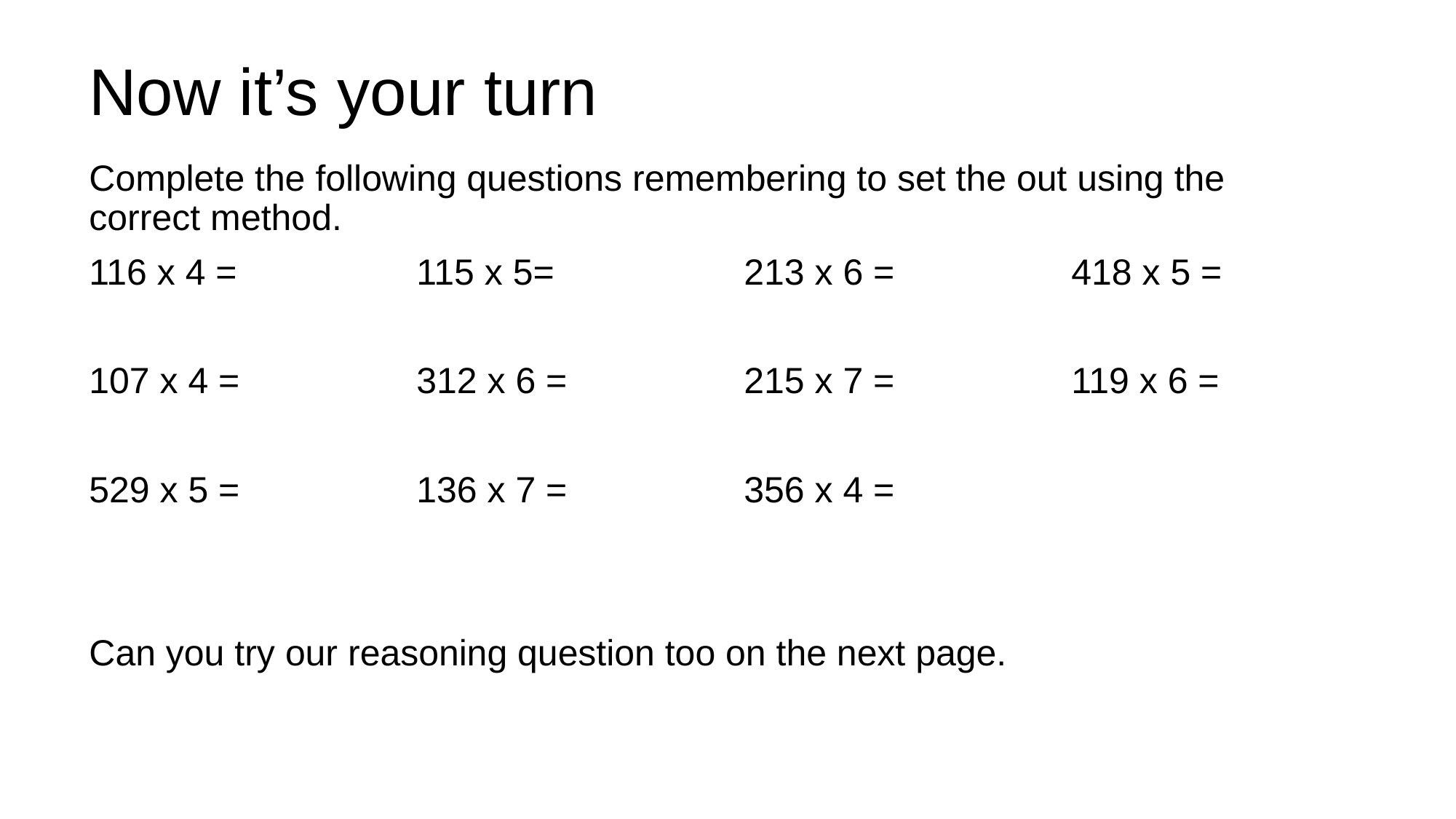

# Now it’s your turn
Complete the following questions remembering to set the out using the correct method.
116 x 4 =  		115 x 5=		213 x 6 =		418 x 5 =

107 x 4 = 		312 x 6 = 		215 x 7 = 		119 x 6 =

529 x 5 =		136 x 7 = 		356 x 4 =

Can you try our reasoning question too on the next page.